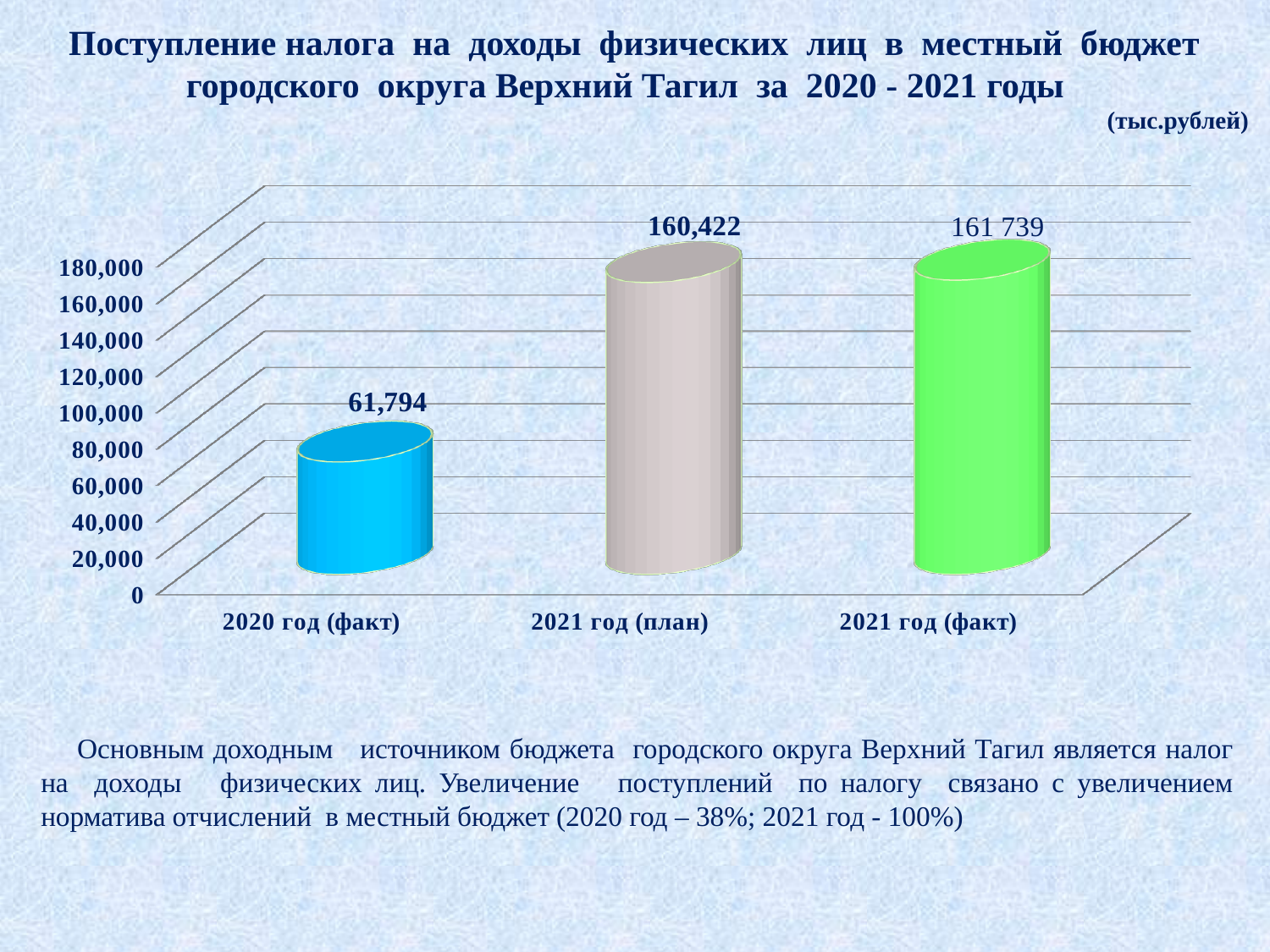

Поступление налога  на  доходы  физических  лиц  в  местный  бюджет  городского  округа Верхний Тагил  за  2020 - 2021 годы
(тыс.рублей)

[unsupported chart]

    Основным доходным   источником бюджета  городского округа Верхний Тагил является налог на  доходы   физических лиц. Увеличение   поступлений  по налогу  связано с увеличением норматива отчислений  в местный бюджет (2020 год – 38%; 2021 год - 100%)
11